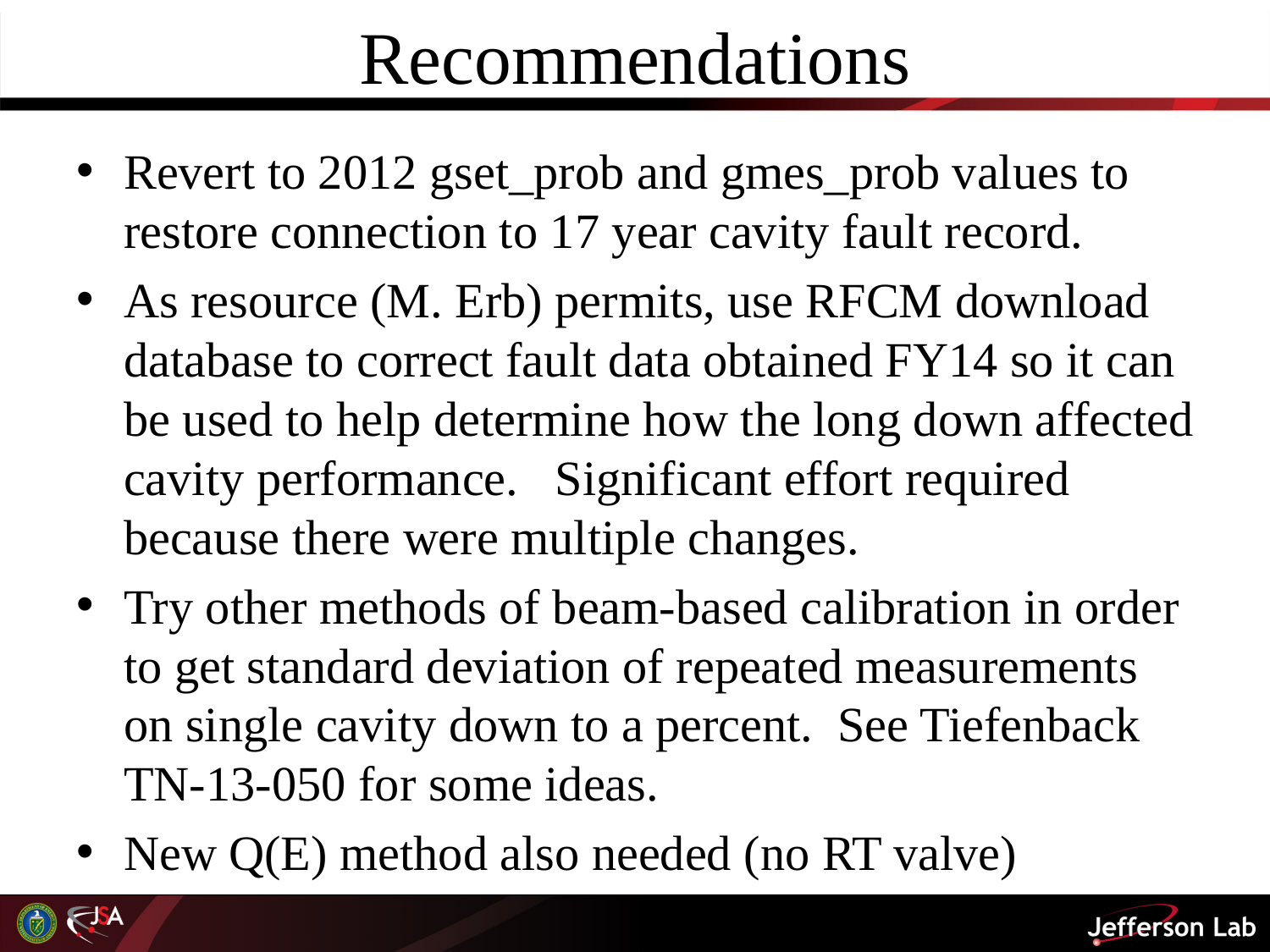

# Recommendations
Revert to 2012 gset_prob and gmes_prob values to restore connection to 17 year cavity fault record.
As resource (M. Erb) permits, use RFCM download database to correct fault data obtained FY14 so it can be used to help determine how the long down affected cavity performance.   Significant effort required because there were multiple changes.
Try other methods of beam-based calibration in order to get standard deviation of repeated measurements on single cavity down to a percent.  See Tiefenback TN-13-050 for some ideas.
New Q(E) method also needed (no RT valve)